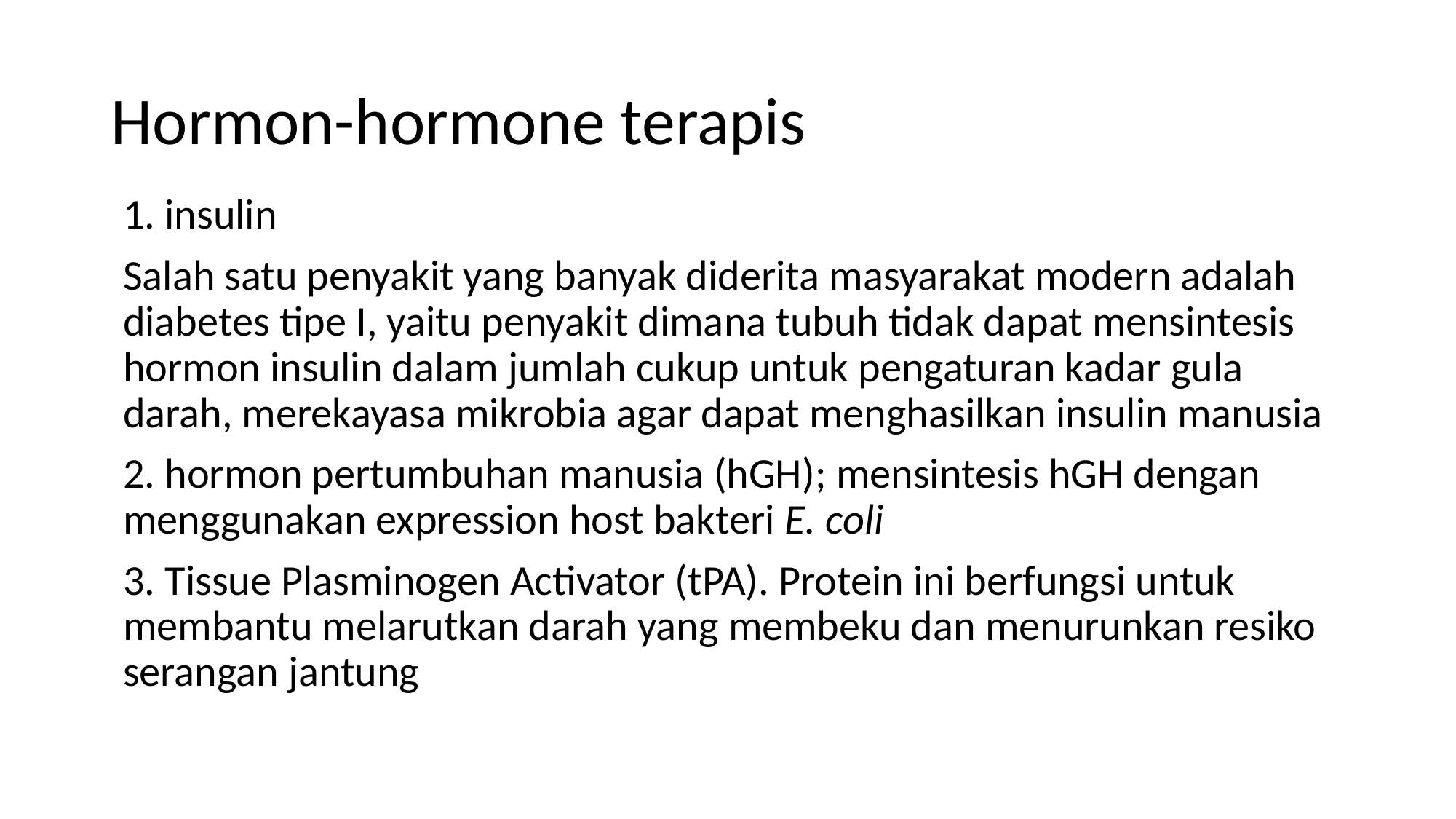

# Hormon-hormone terapis
1. insulin
Salah satu penyakit yang banyak diderita masyarakat modern adalah diabetes tipe I, yaitu penyakit dimana tubuh tidak dapat mensintesis hormon insulin dalam jumlah cukup untuk pengaturan kadar gula darah, merekayasa mikrobia agar dapat menghasilkan insulin manusia
2. hormon pertumbuhan manusia (hGH); mensintesis hGH dengan menggunakan expression host bakteri E. coli
3. Tissue Plasminogen Activator (tPA). Protein ini berfungsi untuk membantu melarutkan darah yang membeku dan menurunkan resiko serangan jantung